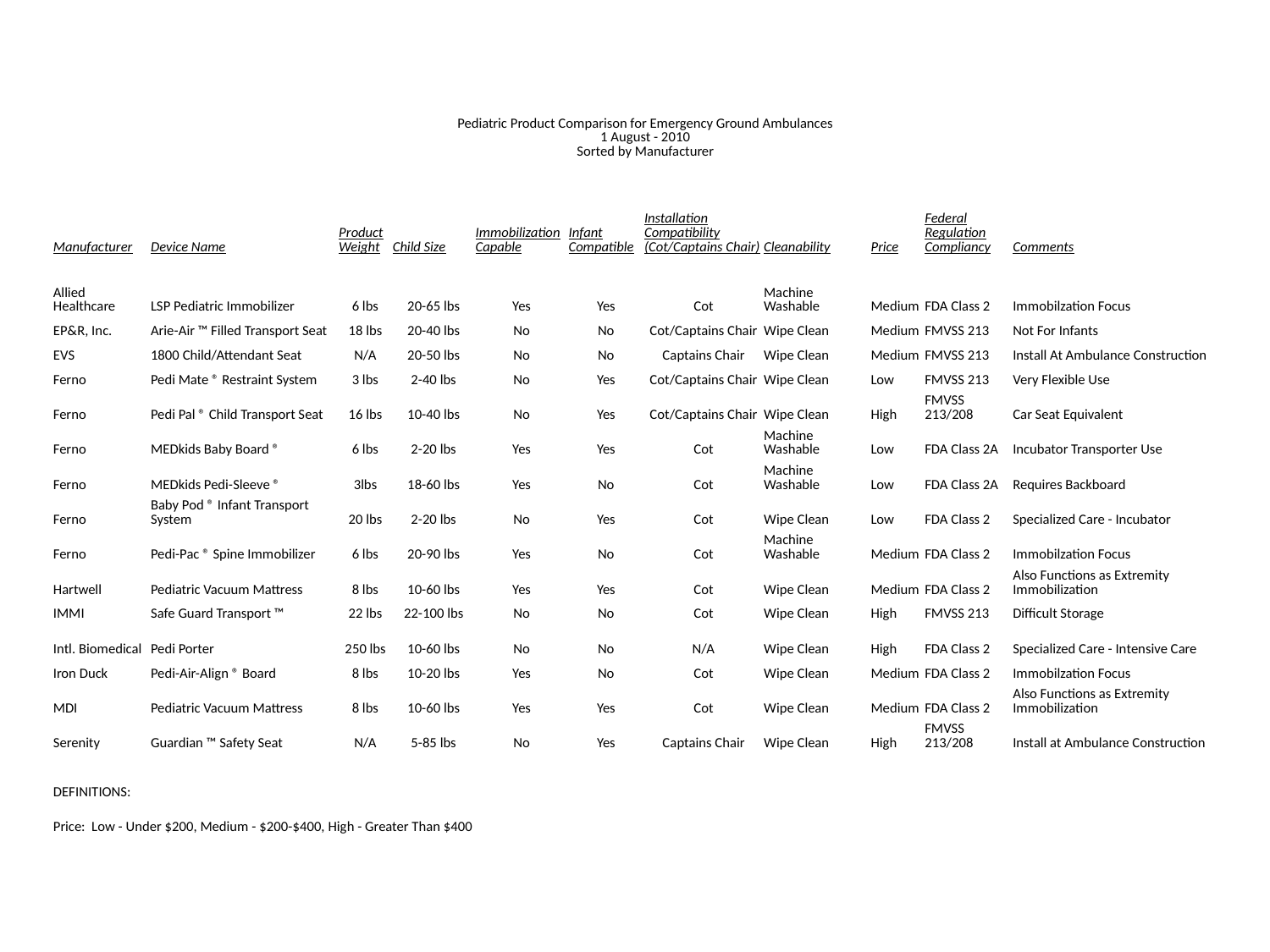

| Pediatric Product Comparison for Emergency Ground Ambulances 1 August - 2010 Sorted by Manufacturer |  |  |  |  |  |  |  |  |  |  |  |  |
| --- | --- | --- | --- | --- | --- | --- | --- | --- | --- | --- | --- | --- |
|  |  |  |  |  |  |  |  |  |  |  |  |  |
| Manufacturer |  | Device Name | Product Weight | Child Size | Immobilization Capable | Infant Compatible | Installation Compatibility (Cot/Captains Chair) | Cleanability |  | Price | Federal Regulation Compliancy | Comments |
|  |  |  |  |  |  |  |  |  |  |  |  |  |
| Allied Healthcare |  | LSP Pediatric Immobilizer | 6 lbs | 20-65 lbs | Yes | Yes | Cot | Machine Washable |  | Medium | FDA Class 2 | Immobilzation Focus |
| EP&R, Inc. |  | Arie-Air ™ Filled Transport Seat | 18 lbs | 20-40 lbs | No | No | Cot/Captains Chair | Wipe Clean |  | Medium | FMVSS 213 | Not For Infants |
| EVS |  | 1800 Child/Attendant Seat | N/A | 20-50 lbs | No | No | Captains Chair | Wipe Clean |  | Medium | FMVSS 213 | Install At Ambulance Construction |
| Ferno |  | Pedi Mate ® Restraint System | 3 lbs | 2-40 lbs | No | Yes | Cot/Captains Chair | Wipe Clean |  | Low | FMVSS 213 | Very Flexible Use |
| Ferno |  | Pedi Pal ® Child Transport Seat | 16 lbs | 10-40 lbs | No | Yes | Cot/Captains Chair | Wipe Clean |  | High | FMVSS 213/208 | Car Seat Equivalent |
| Ferno |  | MEDkids Baby Board ® | 6 lbs | 2-20 lbs | Yes | Yes | Cot | Machine Washable |  | Low | FDA Class 2A | Incubator Transporter Use |
| Ferno |  | MEDkids Pedi-Sleeve ® | 3lbs | 18-60 lbs | Yes | No | Cot | Machine Washable |  | Low | FDA Class 2A | Requires Backboard |
| Ferno |  | Baby Pod ® Infant Transport System | 20 lbs | 2-20 lbs | No | Yes | Cot | Wipe Clean |  | Low | FDA Class 2 | Specialized Care - Incubator |
| Ferno |  | Pedi-Pac ® Spine Immobilizer | 6 lbs | 20-90 lbs | Yes | No | Cot | Machine Washable |  | Medium | FDA Class 2 | Immobilzation Focus |
| Hartwell |  | Pediatric Vacuum Mattress | 8 lbs | 10-60 lbs | Yes | Yes | Cot | Wipe Clean |  | Medium | FDA Class 2 | Also Functions as Extremity Immobilization |
| IMMI |  | Safe Guard Transport ™ | 22 lbs | 22-100 lbs | No | No | Cot | Wipe Clean |  | High | FMVSS 213 | Difficult Storage |
| Intl. Biomedical |  | Pedi Porter | 250 lbs | 10-60 lbs | No | No | N/A | Wipe Clean |  | High | FDA Class 2 | Specialized Care - Intensive Care |
| Iron Duck |  | Pedi-Air-Align ® Board | 8 lbs | 10-20 lbs | Yes | No | Cot | Wipe Clean |  | Medium | FDA Class 2 | Immobilzation Focus |
| MDI |  | Pediatric Vacuum Mattress | 8 lbs | 10-60 lbs | Yes | Yes | Cot | Wipe Clean |  | Medium | FDA Class 2 | Also Functions as Extremity Immobilization |
| Serenity |  | Guardian ™ Safety Seat | N/A | 5-85 lbs | No | Yes | Captains Chair | Wipe Clean |  | High | FMVSS 213/208 | Install at Ambulance Construction |
|  |  |  |  |  |  |  |  |  |  |  |  |  |
| DEFINITIONS: |  |  |  |  |  |  |  |  |  |  |  |  |
| Price: Low - Under $200, Medium - $200-$400, High - Greater Than $400 |  |  |  |  |  |  |  |  |  |  |  |  |